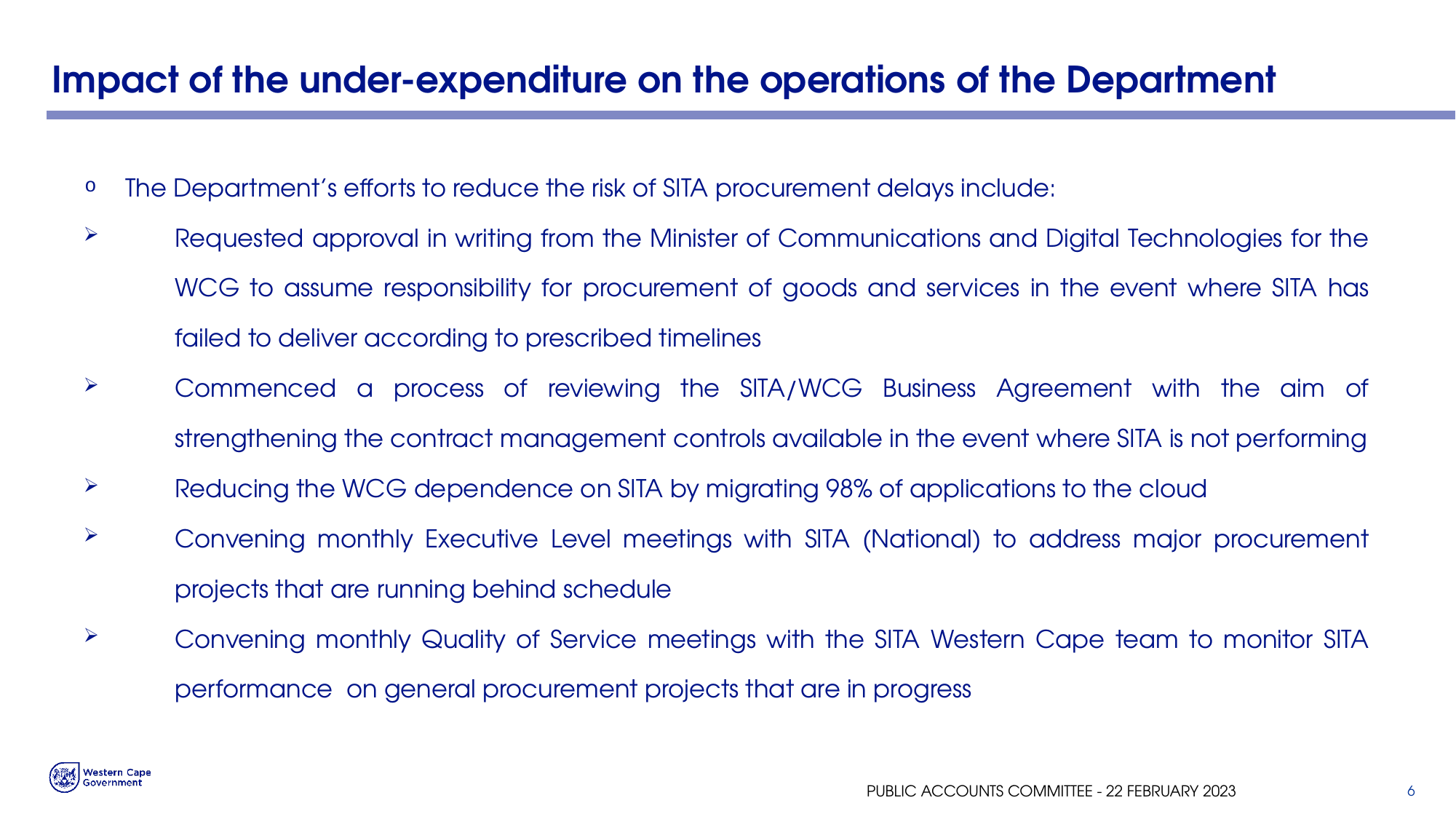

# Impact of the under-expenditure on the operations of the Department
The Department’s efforts to reduce the risk of SITA procurement delays include:
Requested approval in writing from the Minister of Communications and Digital Technologies for the WCG to assume responsibility for procurement of goods and services in the event where SITA has failed to deliver according to prescribed timelines
Commenced a process of reviewing the SITA/WCG Business Agreement with the aim of strengthening the contract management controls available in the event where SITA is not performing
Reducing the WCG dependence on SITA by migrating 98% of applications to the cloud
Convening monthly Executive Level meetings with SITA (National) to address major procurement projects that are running behind schedule
Convening monthly Quality of Service meetings with the SITA Western Cape team to monitor SITA performance  on general procurement projects that are in progress
PUBLIC ACCOUNTS COMMITTEE - 22 FEBRUARY 2023
6